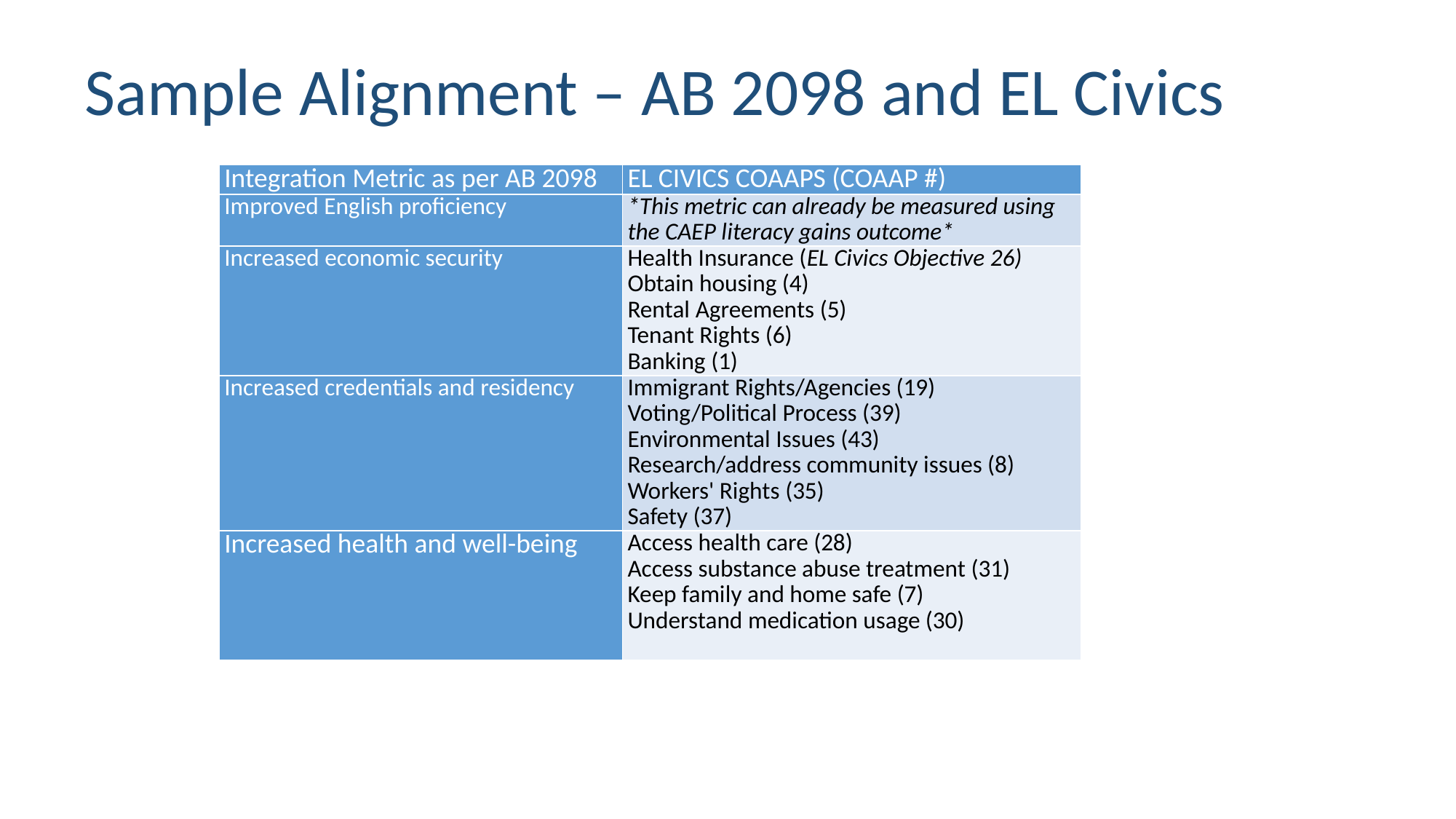

# Sample Alignment – AB 2098 and EL Civics
| Integration Metric as per AB 2098 | EL CIVICS COAAPS (COAAP #) |
| --- | --- |
| Improved English proficiency | \*This metric can already be measured using the CAEP literacy gains outcome\* |
| Increased economic security | Health Insurance (EL Civics Objective 26) Obtain housing (4) Rental Agreements (5) Tenant Rights (6) Banking (1) |
| Increased credentials and residency | Immigrant Rights/Agencies (19) Voting/Political Process (39) Environmental Issues (43) Research/address community issues (8) Workers' Rights (35) Safety (37) |
| Increased health and well-being | Access health care (28) Access substance abuse treatment (31) Keep family and home safe (7) Understand medication usage (30) |